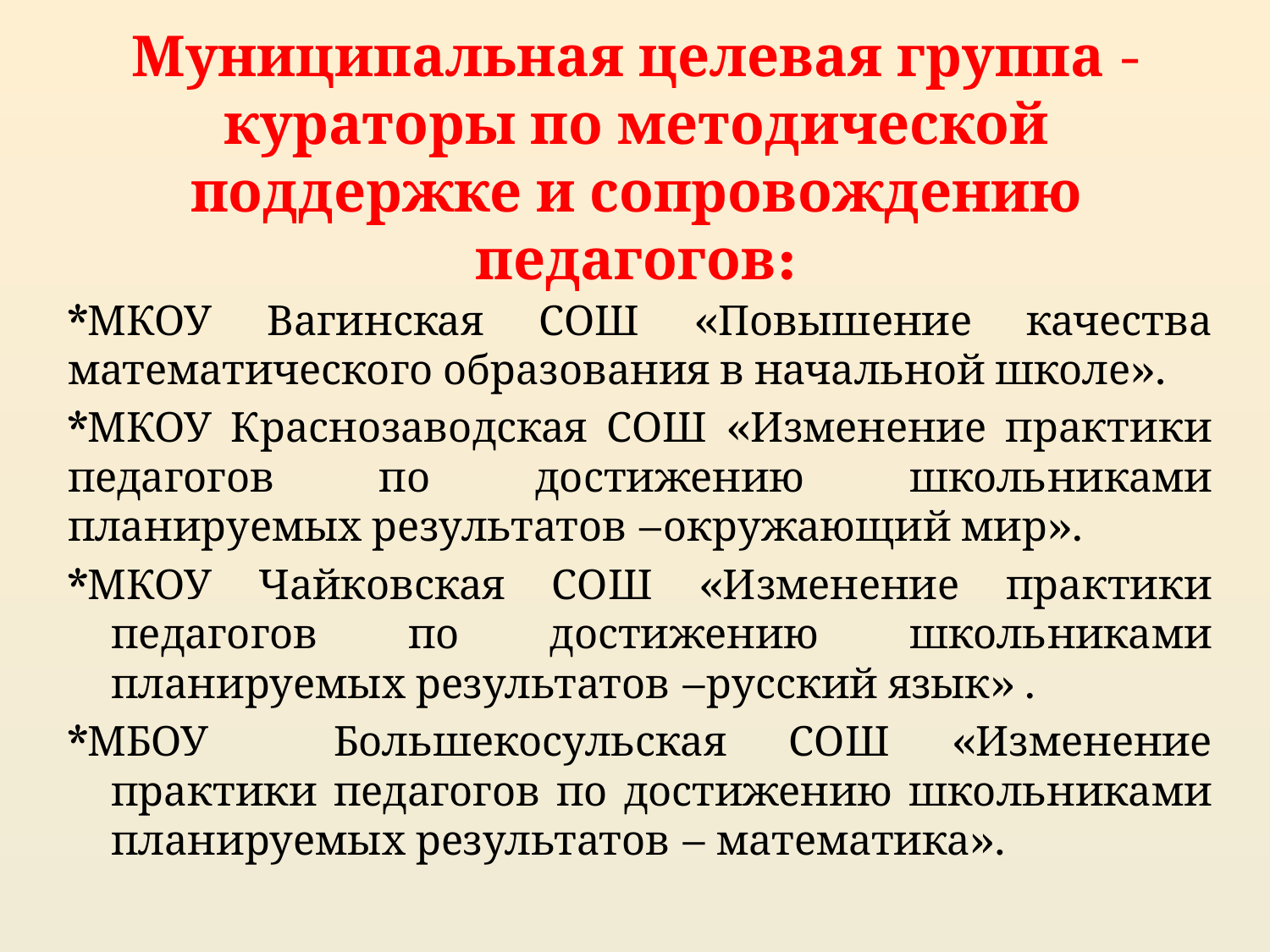

# Муниципальная целевая группа - кураторы по методической поддержке и сопровождению педагогов:
*МКОУ Вагинская СОШ «Повышение качества математического образования в начальной школе».
*МКОУ Краснозаводская СОШ «Изменение практики педагогов по достижению школьниками планируемых результатов –окружающий мир».
*МКОУ Чайковская СОШ «Изменение практики педагогов по достижению школьниками планируемых результатов –русский язык» .
*МБОУ  Большекосульская СОШ «Изменение практики педагогов по достижению школьниками планируемых результатов – математика».